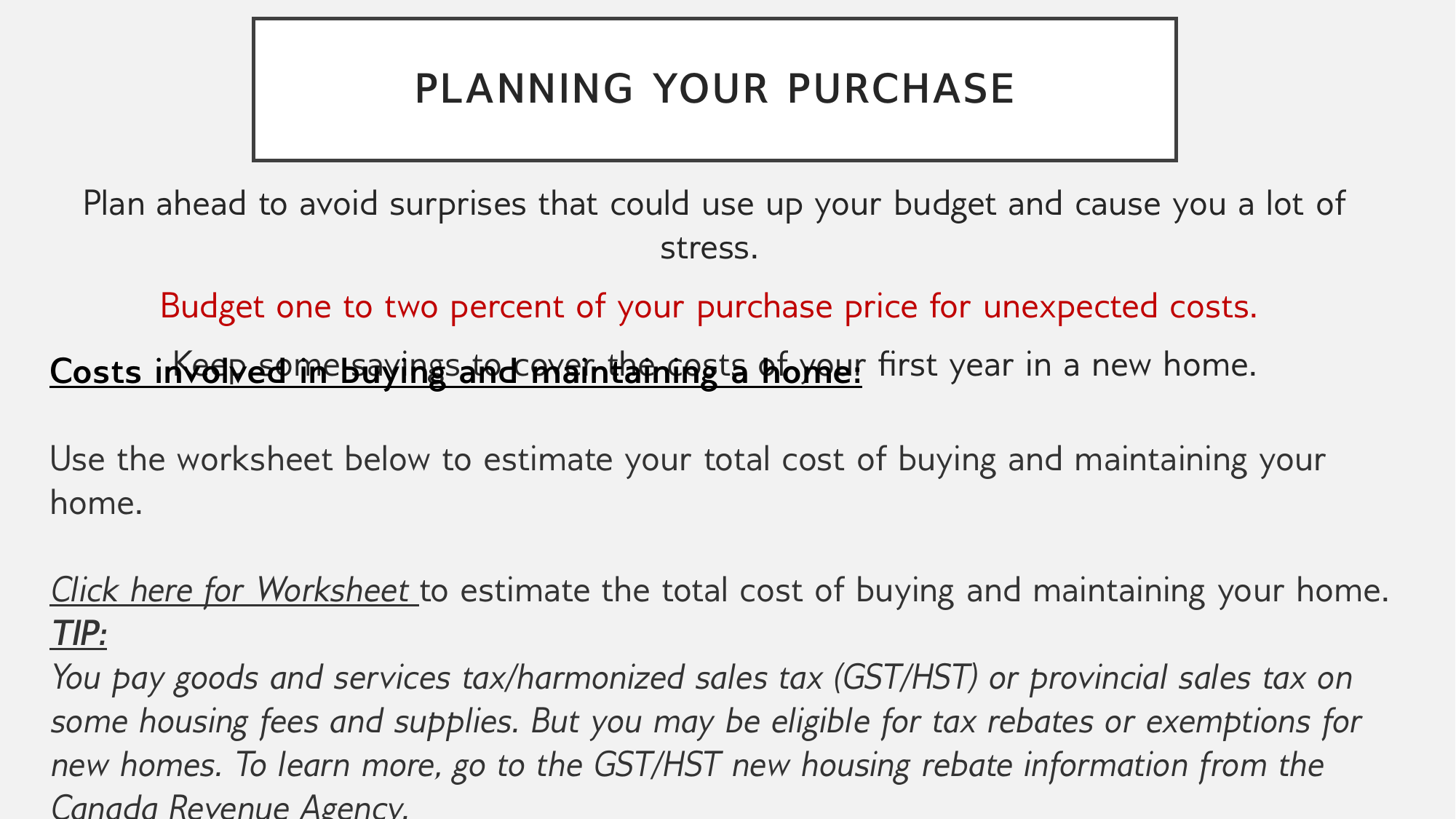

# Planning your purchase
Plan ahead to avoid surprises that could use up your budget and cause you a lot of stress.
Budget one to two percent of your purchase price for unexpected costs.
Keep some savings to cover the costs of your first year in a new home.

Costs involved in buying and maintaining a home:

Use the worksheet below to estimate your total cost of buying and maintaining your home.

Click here for Worksheet to estimate the total cost of buying and maintaining your home.
TIP:
You pay goods and services tax/harmonized sales tax (GST/HST) or provincial sales tax on some housing fees and supplies. But you may be eligible for tax rebates or exemptions for new homes. To learn more, go to the GST/HST new housing rebate information from the Canada Revenue Agency.